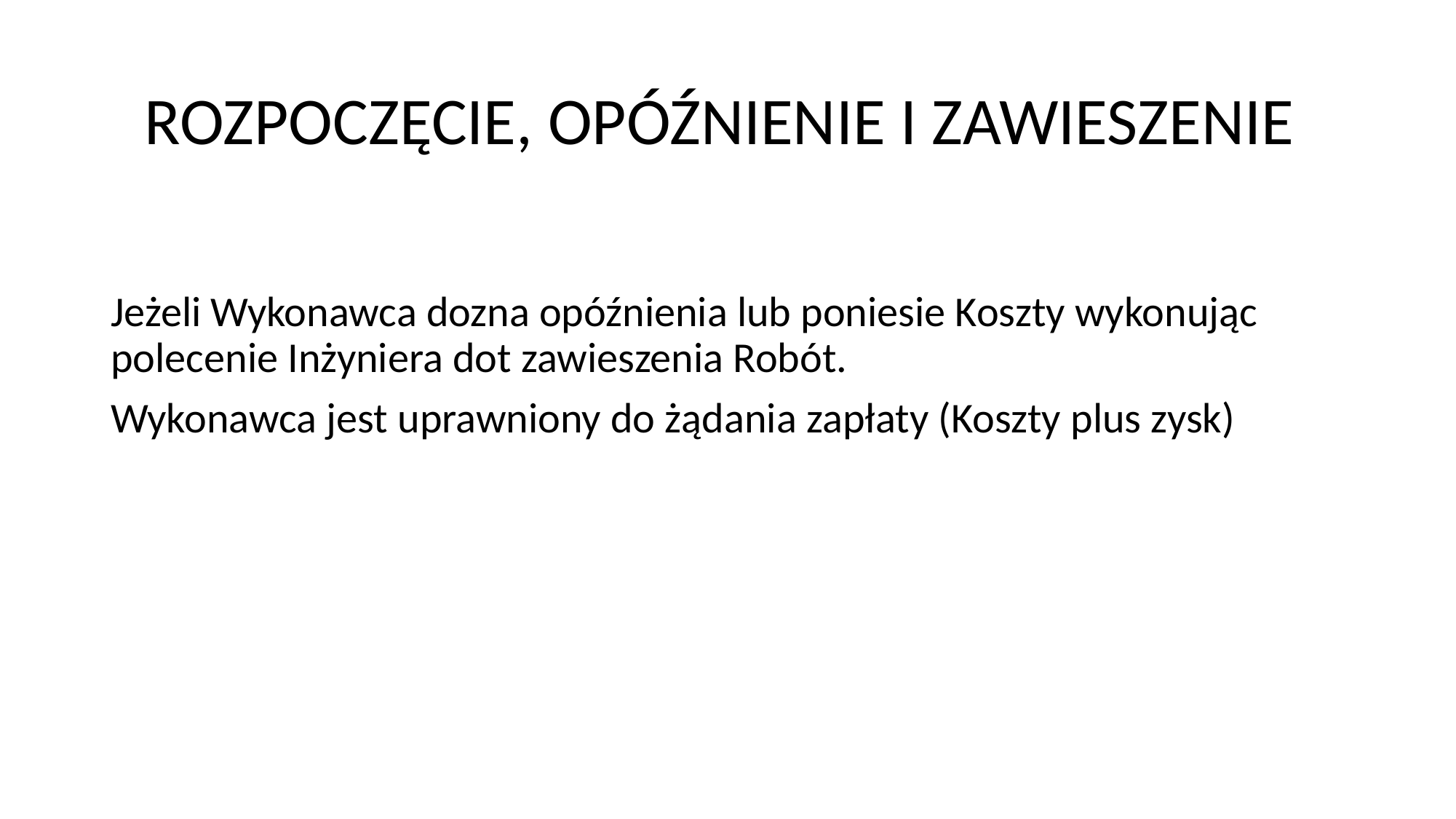

# ROZPOCZĘCIE, OPÓŹNIENIE I ZAWIESZENIE

Jeżeli Wykonawca dozna opóźnienia lub poniesie Koszty wykonując polecenie Inżyniera dot zawieszenia Robót.
Wykonawca jest uprawniony do żądania zapłaty (Koszty plus zysk)